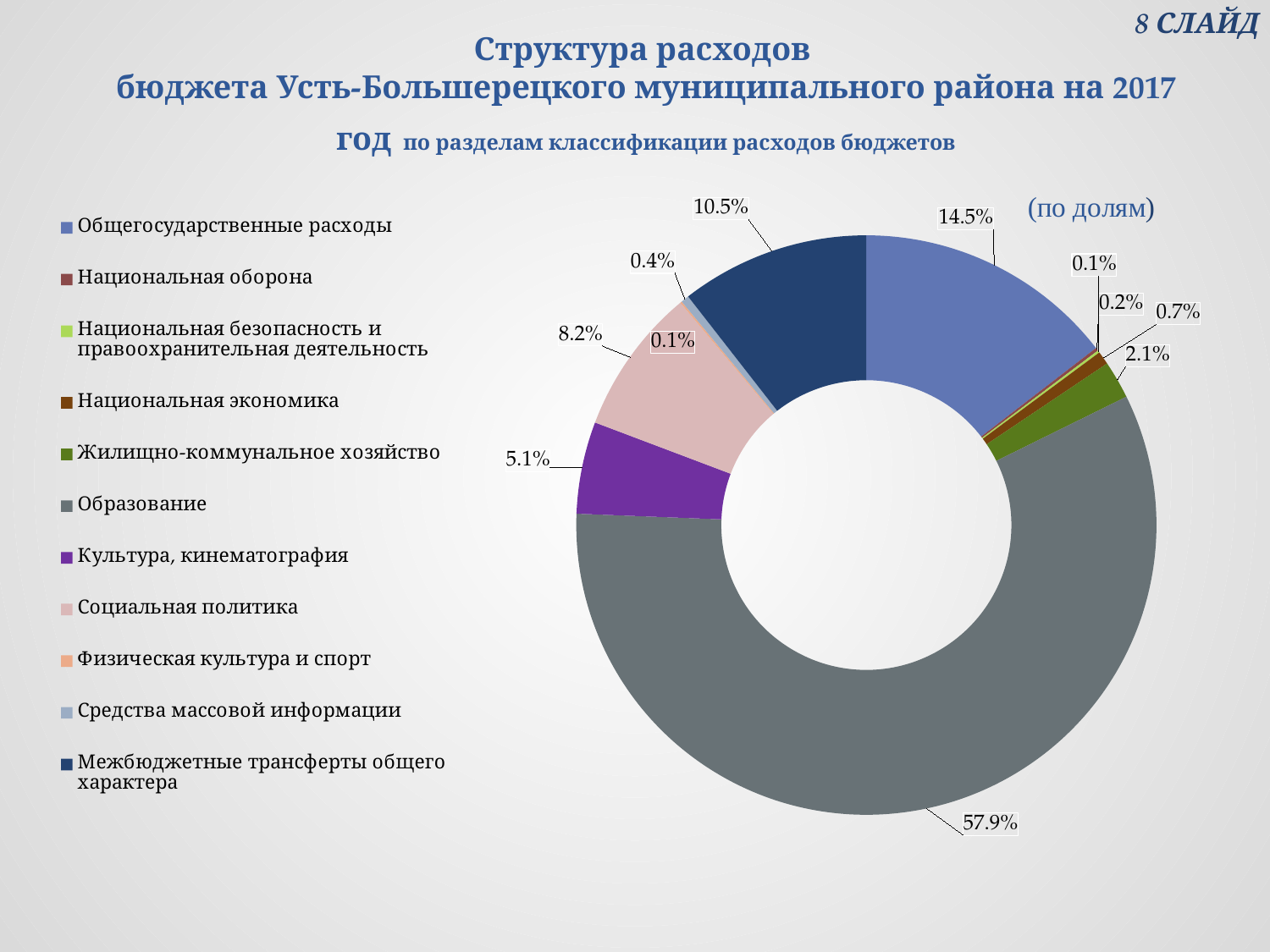

8 СЛАЙД
# Структура расходов бюджета Усть-Большерецкого муниципального района на 2017 год по разделам классификации расходов бюджетов

### Chart

| Category | Продажи |
|---|---|
| Общегосударственные расходы | 0.14541426018412476 |
| Национальная оборона | 0.0017097005383890575 |
| Национальная безопасность и правоохранительная деятельность | 0.0013098305474015118 |
| Национальная экономика | 0.0073950315640965965 |
| Жилищно-коммунальное хозяйство | 0.021127438566127737 |
| Образование | 0.5792783269439578 |
| Культура, кинематография | 0.05137569374880168 |
| Социальная политика | 0.08162444876896435 |
| Физическая культура и спорт | 0.0009868586316038788 |
| Средства массовой информации | 0.004485721052744903 |
| Межбюджетные трансферты общего характера | 0.10529268945378786 |